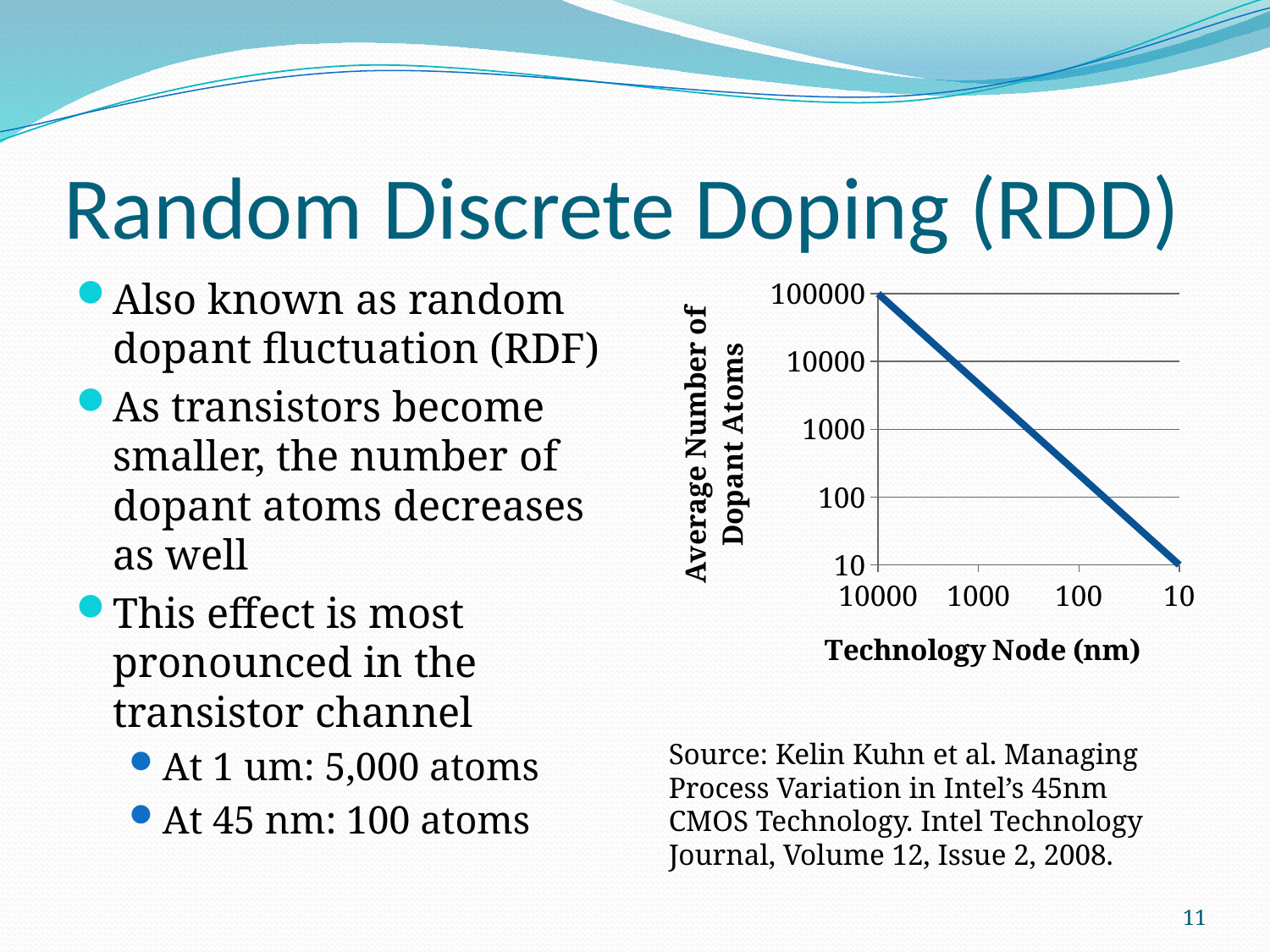

# Random Discrete Doping (RDD)
Also known as random dopant fluctuation (RDF)
As transistors become smaller, the number of dopant atoms decreases as well
This effect is most pronounced in the transistor channel
At 1 um: 5,000 atoms
At 45 nm: 100 atoms

### Chart

| Category | Atoms |
|---|---|
Source: Kelin Kuhn et al. Managing Process Variation in Intel’s 45nm CMOS Technology. Intel Technology Journal, Volume 12, Issue 2, 2008.

11